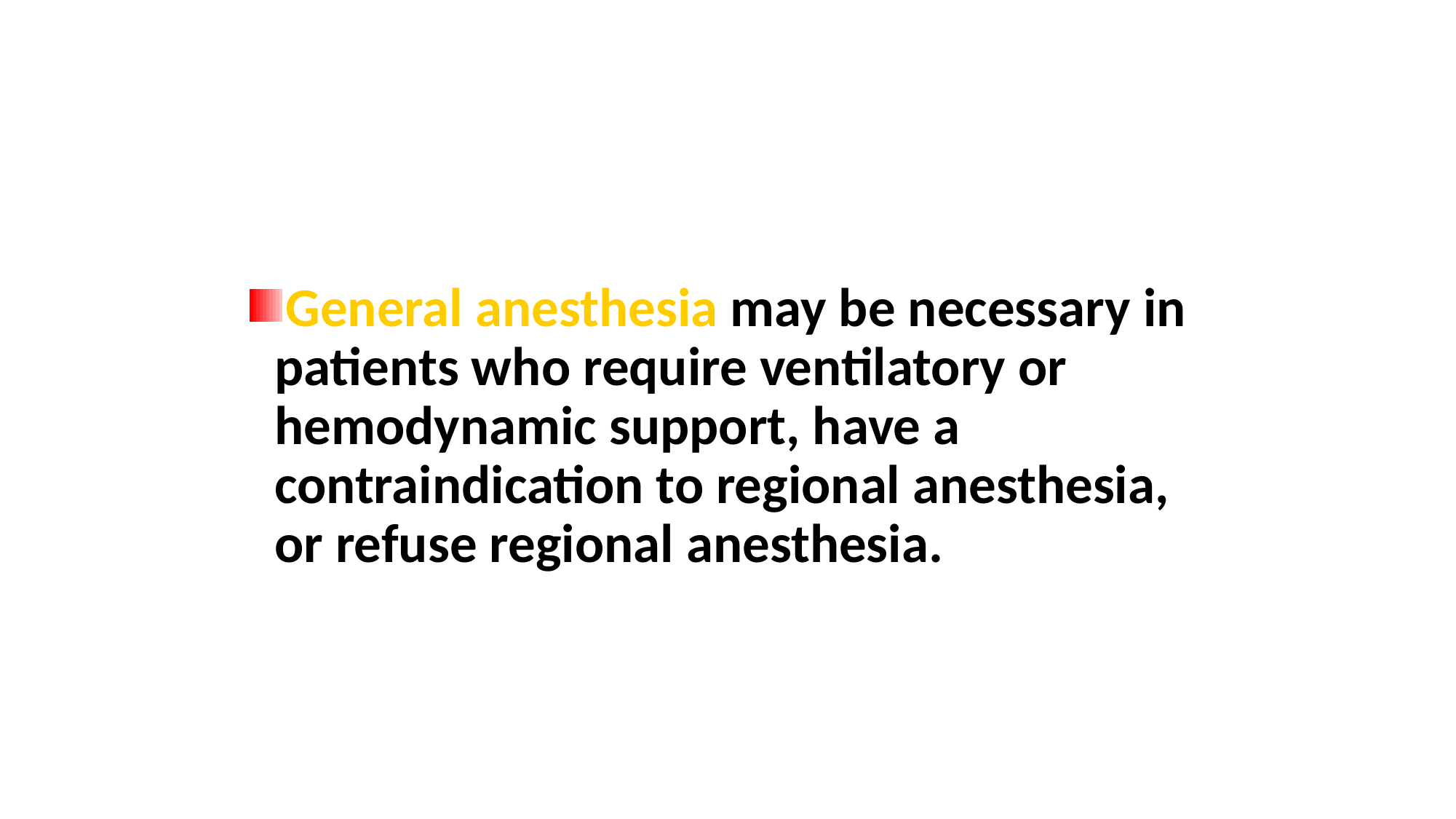

#

General anesthesia may be necessary in patients who require ventilatory or hemodynamic support, have a contraindication to regional anesthesia, or refuse regional anesthesia.